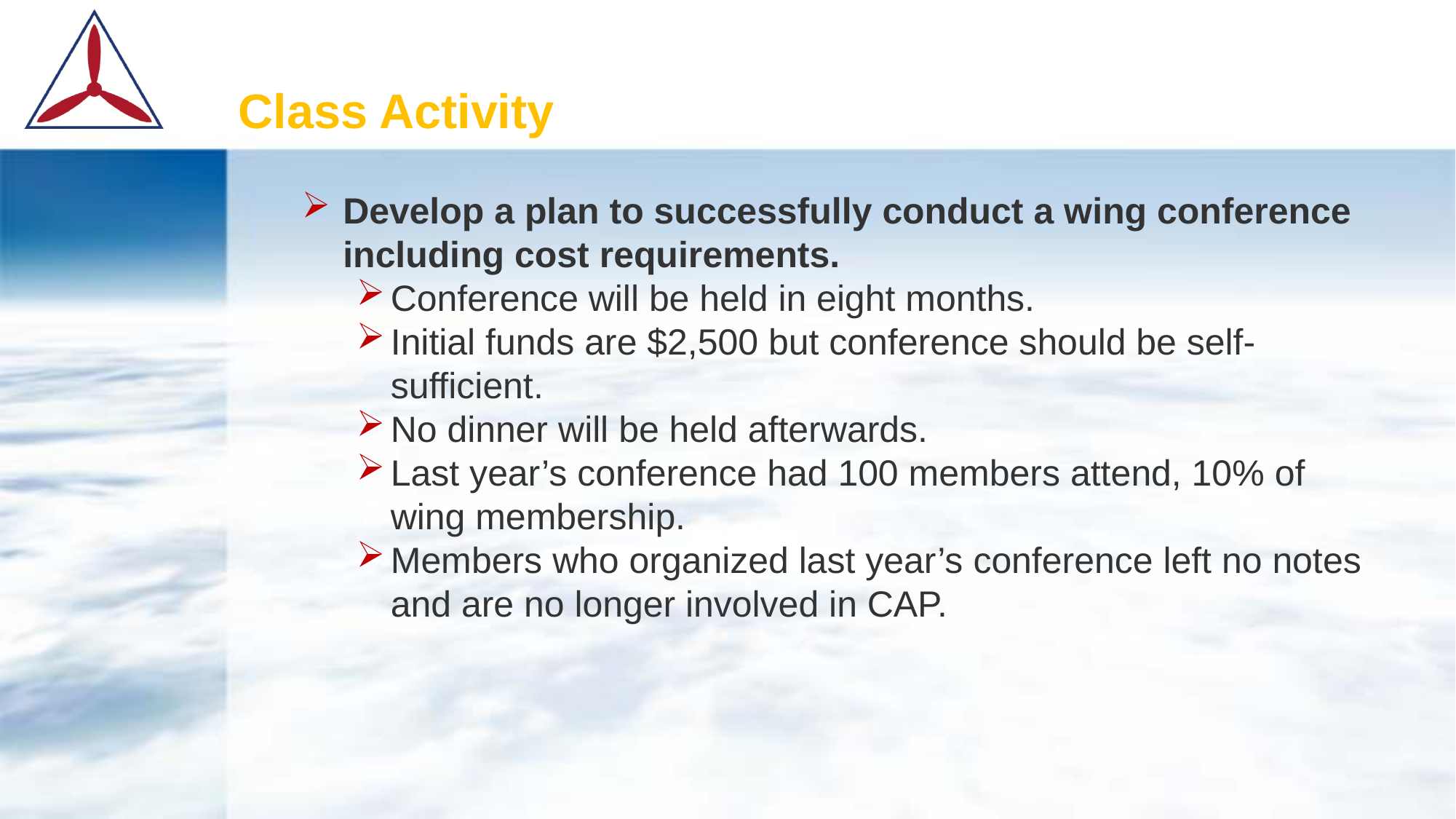

# Class Activity
Develop a plan to successfully conduct a wing conference including cost requirements.
Conference will be held in eight months.
Initial funds are $2,500 but conference should be self-sufficient.
No dinner will be held afterwards.
Last year’s conference had 100 members attend, 10% of wing membership.
Members who organized last year’s conference left no notes and are no longer involved in CAP.